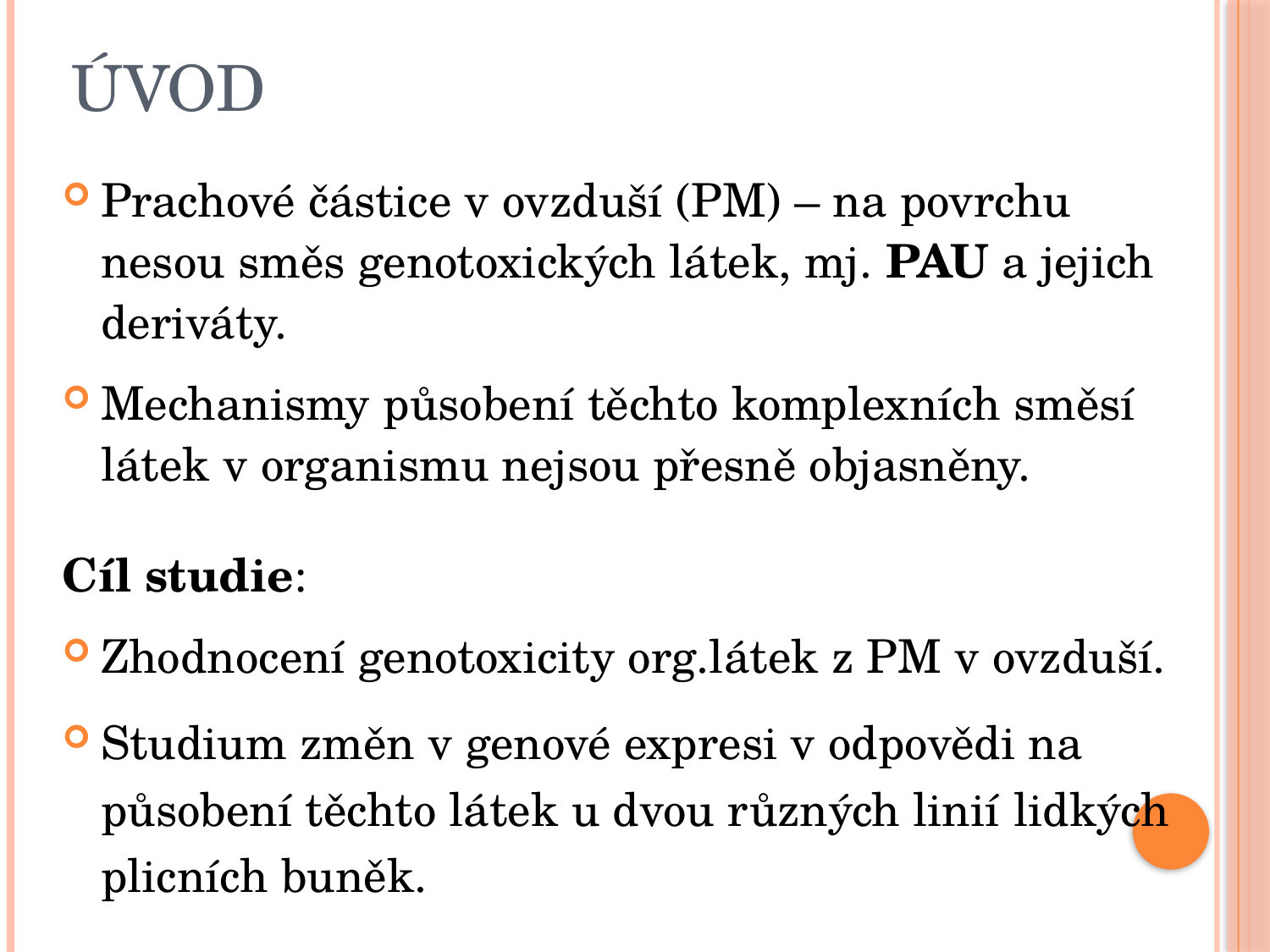

# Úvod
Prachové částice v ovzduší (PM) – na povrchu nesou směs genotoxických látek, mj. PAU a jejich deriváty.
Mechanismy působení těchto komplexních směsí látek v organismu nejsou přesně objasněny.
Cíl studie:
Zhodnocení genotoxicity org.látek z PM v ovzduší.
Studium změn v genové expresi v odpovědi na působení těchto látek u dvou různých linií lidkých plicních buněk.